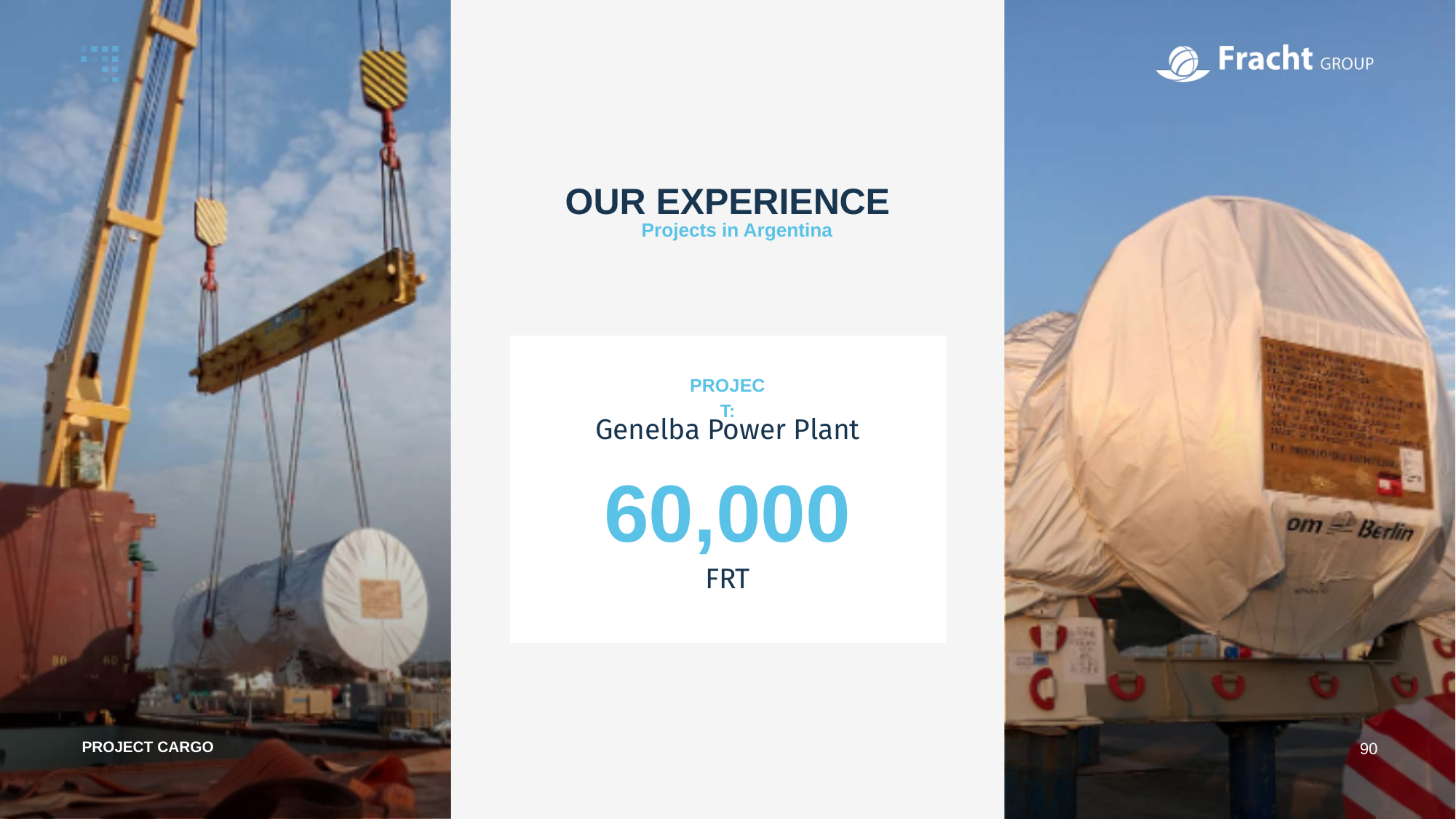

OUR EXPERIENCE
Projects in Argentina

PROJECT:
Genelba Power Plant
60,000
FRT
PROJECT CARGO
90